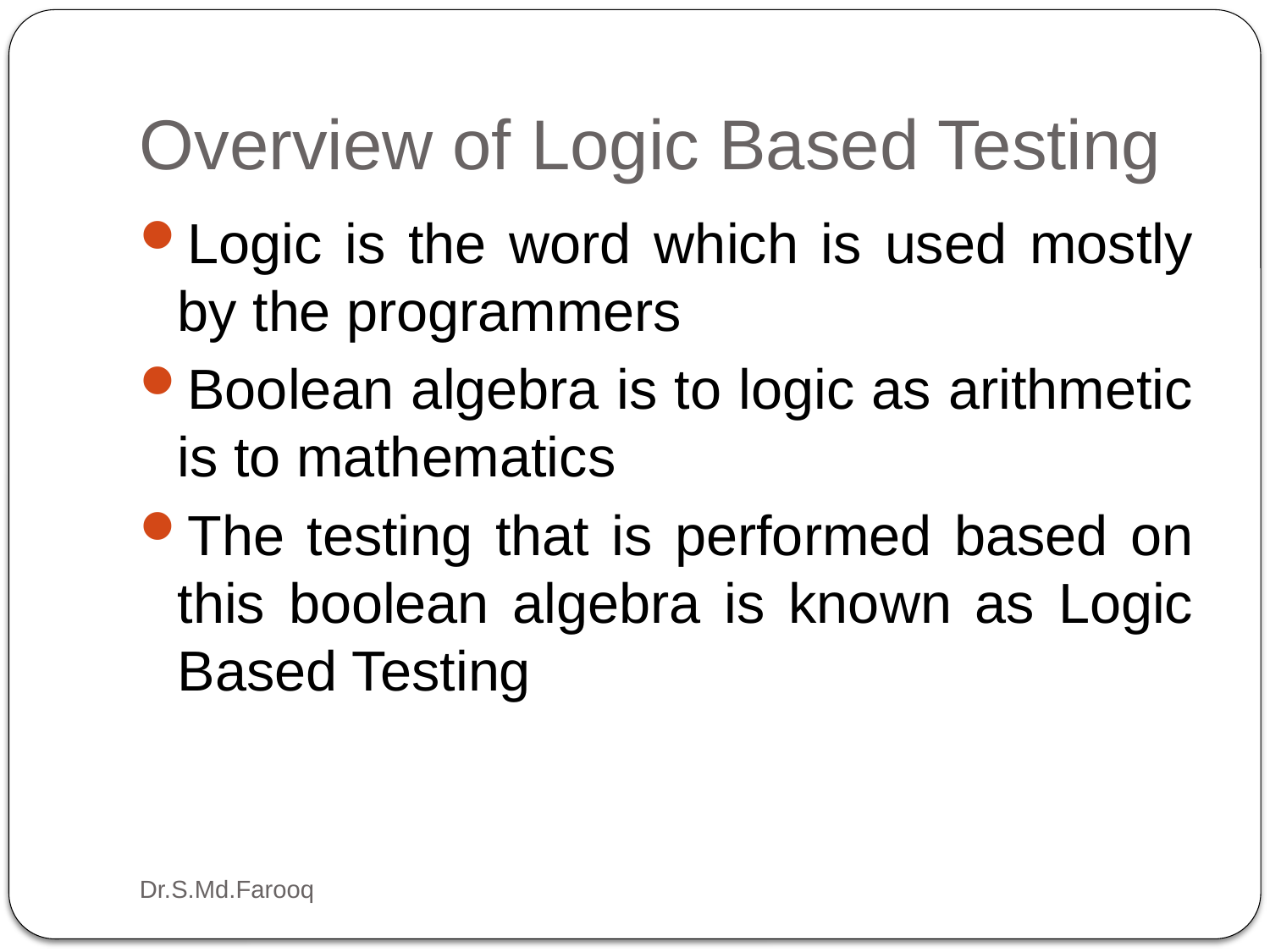

# Overview of Logic Based Testing
Logic is the word which is used mostly by the programmers
Boolean algebra is to logic as arithmetic is to mathematics
The testing that is performed based on this boolean algebra is known as Logic Based Testing
Dr.S.Md.Farooq